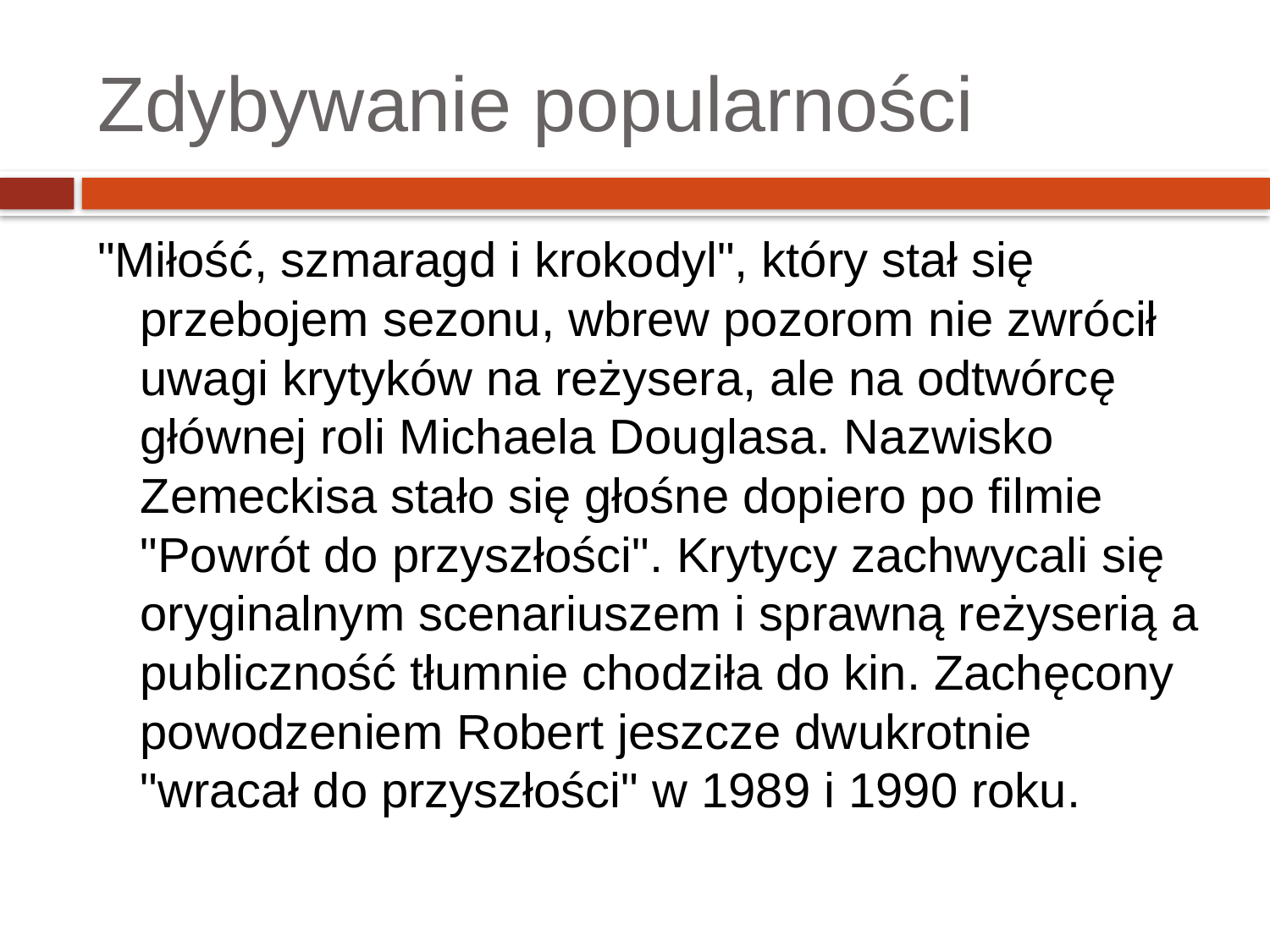

# Zdybywanie popularności
"Miłość, szmaragd i krokodyl", który stał się przebojem sezonu, wbrew pozorom nie zwrócił uwagi krytyków na reżysera, ale na odtwórcę głównej roli Michaela Douglasa. Nazwisko Zemeckisa stało się głośne dopiero po filmie "Powrót do przyszłości". Krytycy zachwycali się oryginalnym scenariuszem i sprawną reżyserią a publiczność tłumnie chodziła do kin. Zachęcony powodzeniem Robert jeszcze dwukrotnie "wracał do przyszłości" w 1989 i 1990 roku.